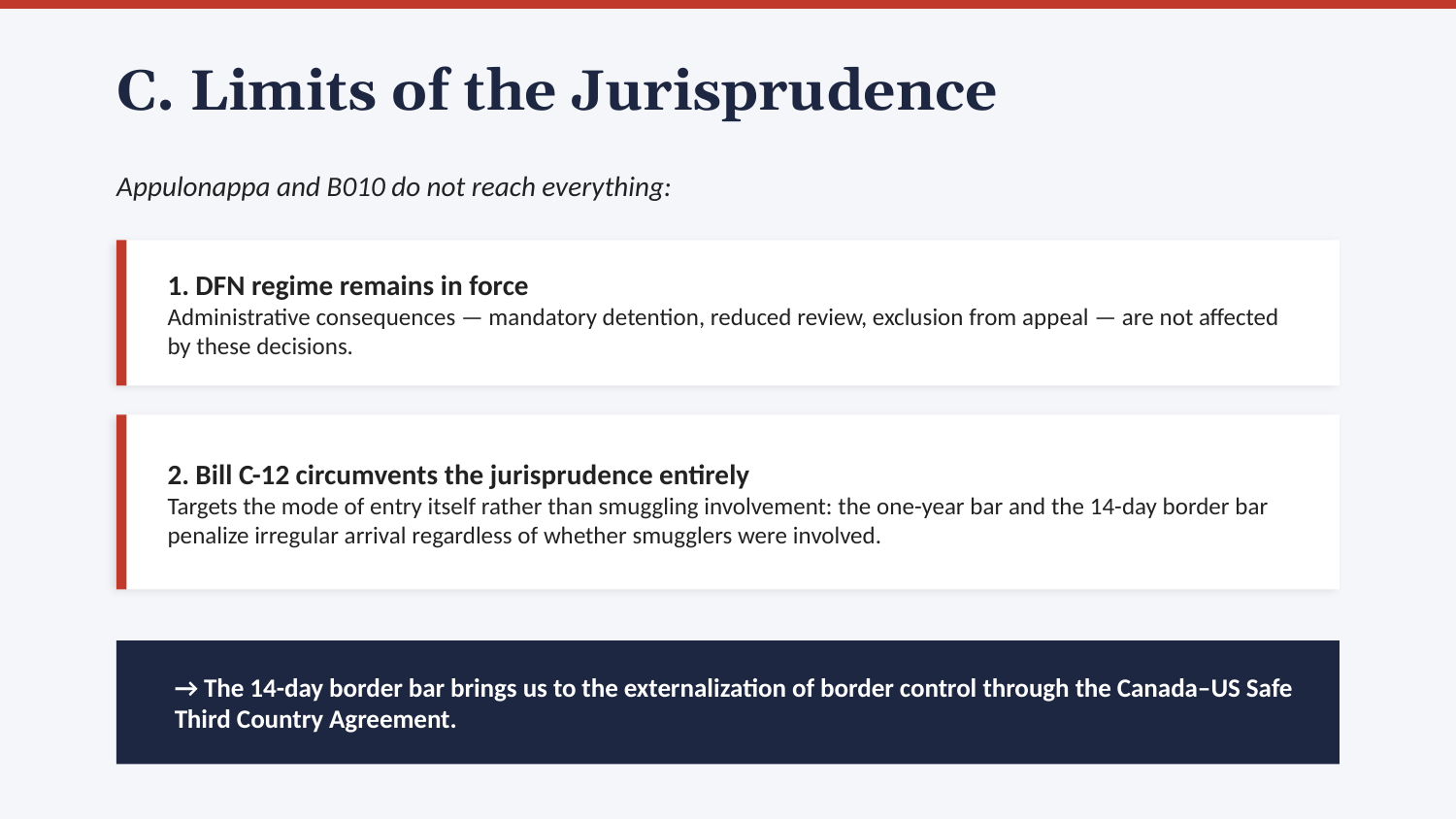

C. Limits of the Jurisprudence

Appulonappa and B010 do not reach everything:

1. DFN regime remains in force
Administrative consequences — mandatory detention, reduced review, exclusion from appeal — are not affected by these decisions.

2. Bill C-12 circumvents the jurisprudence entirely
Targets the mode of entry itself rather than smuggling involvement: the one-year bar and the 14-day border bar penalize irregular arrival regardless of whether smugglers were involved.

→ The 14-day border bar brings us to the externalization of border control through the Canada–US Safe Third Country Agreement.